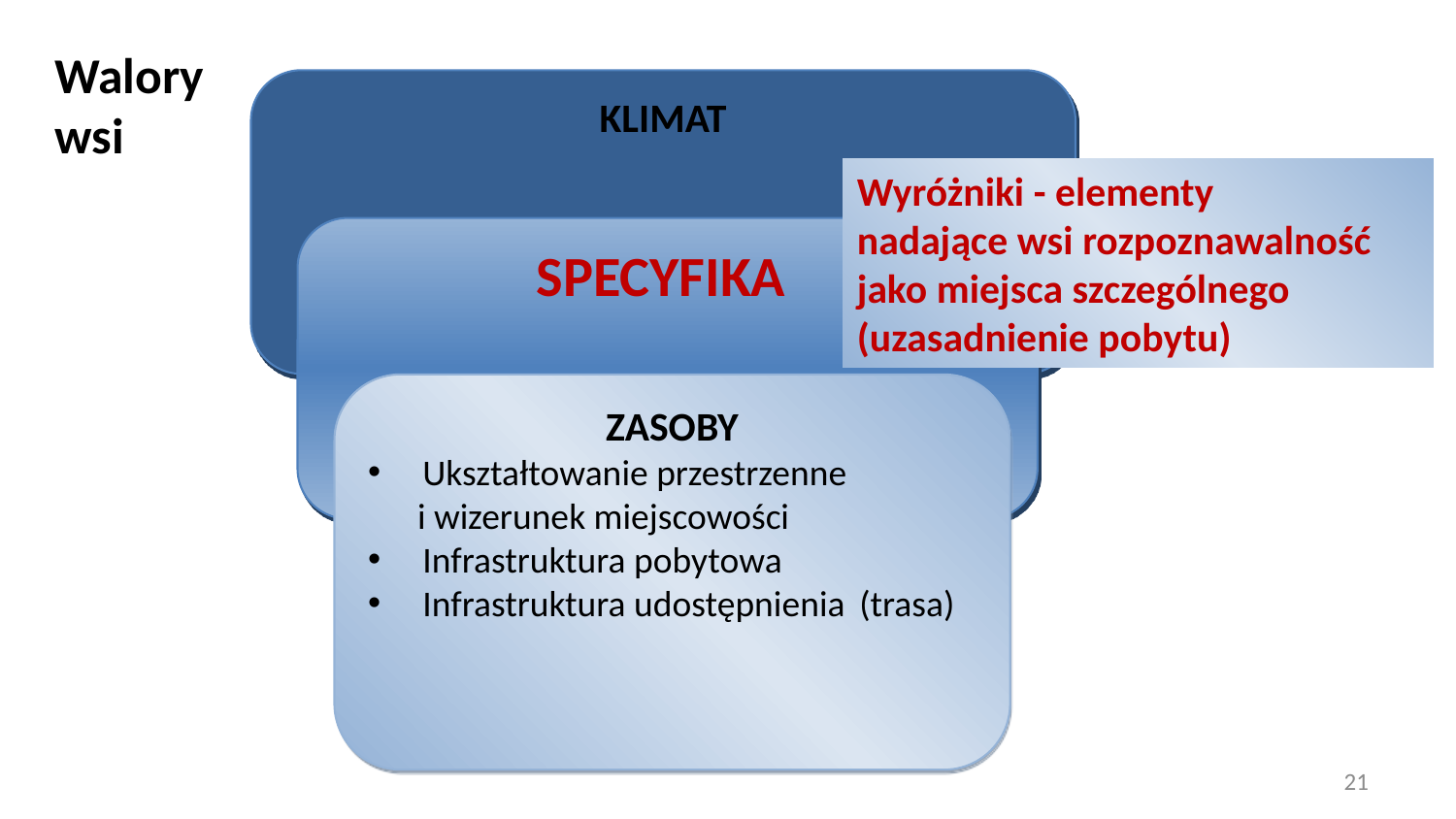

# Walory wsi
KLIMAT
SPECYFIKA
ZASOBY
Ukształtowanie przestrzenne
      i wizerunek miejscowości
Infrastruktura pobytowa
Infrastruktura udostępnienia 	(trasa)

Wyróżniki - elementy
nadające wsi rozpoznawalność jako miejsca szczególnego (uzasadnienie pobytu)
21